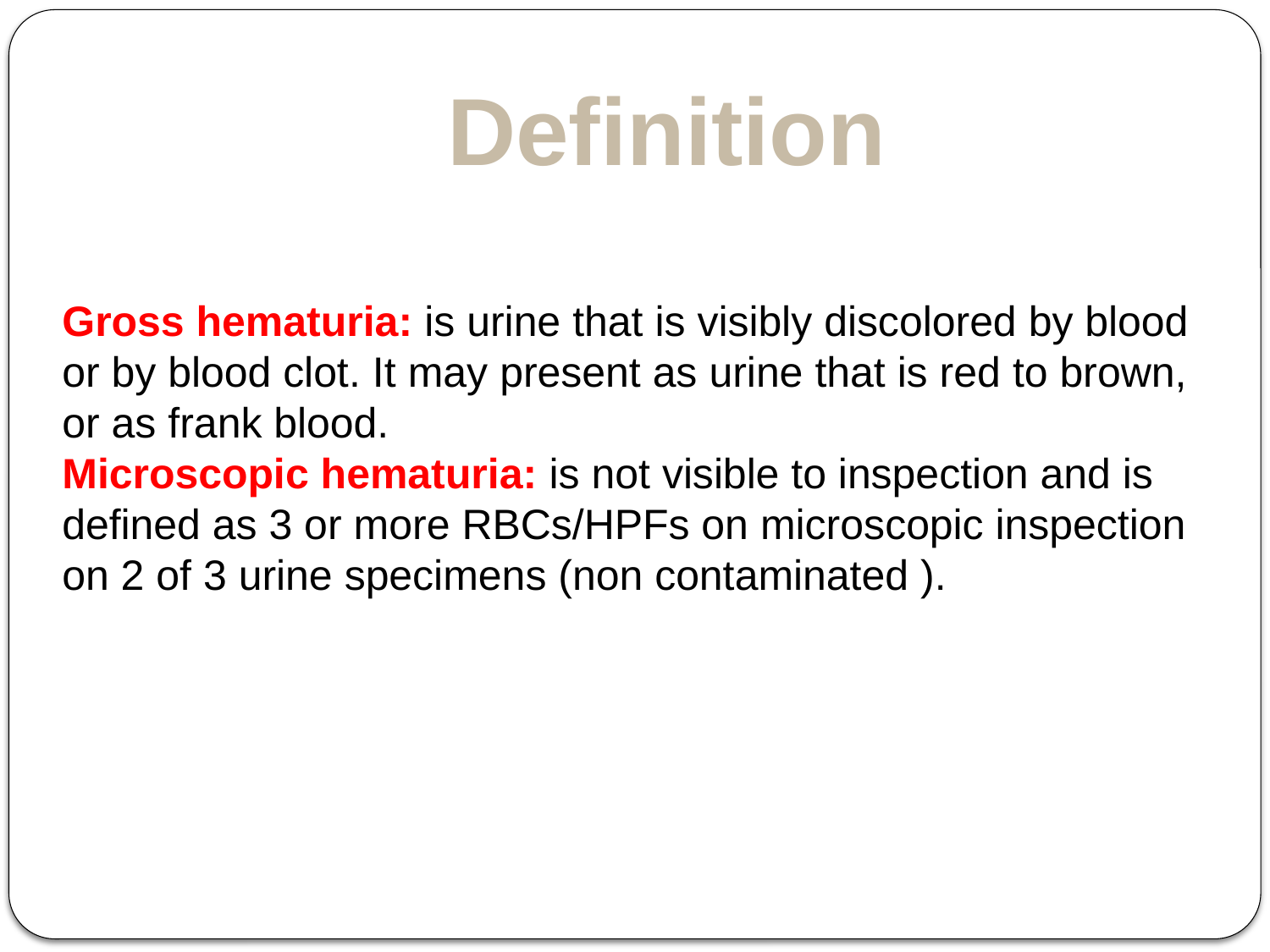

# Definition
Gross hematuria: is urine that is visibly discolored by blood or by blood clot. It may present as urine that is red to brown, or as frank blood.
Microscopic hematuria: is not visible to inspection and is defined as 3 or more RBCs/HPFs on microscopic inspection on 2 of 3 urine specimens (non contaminated ).